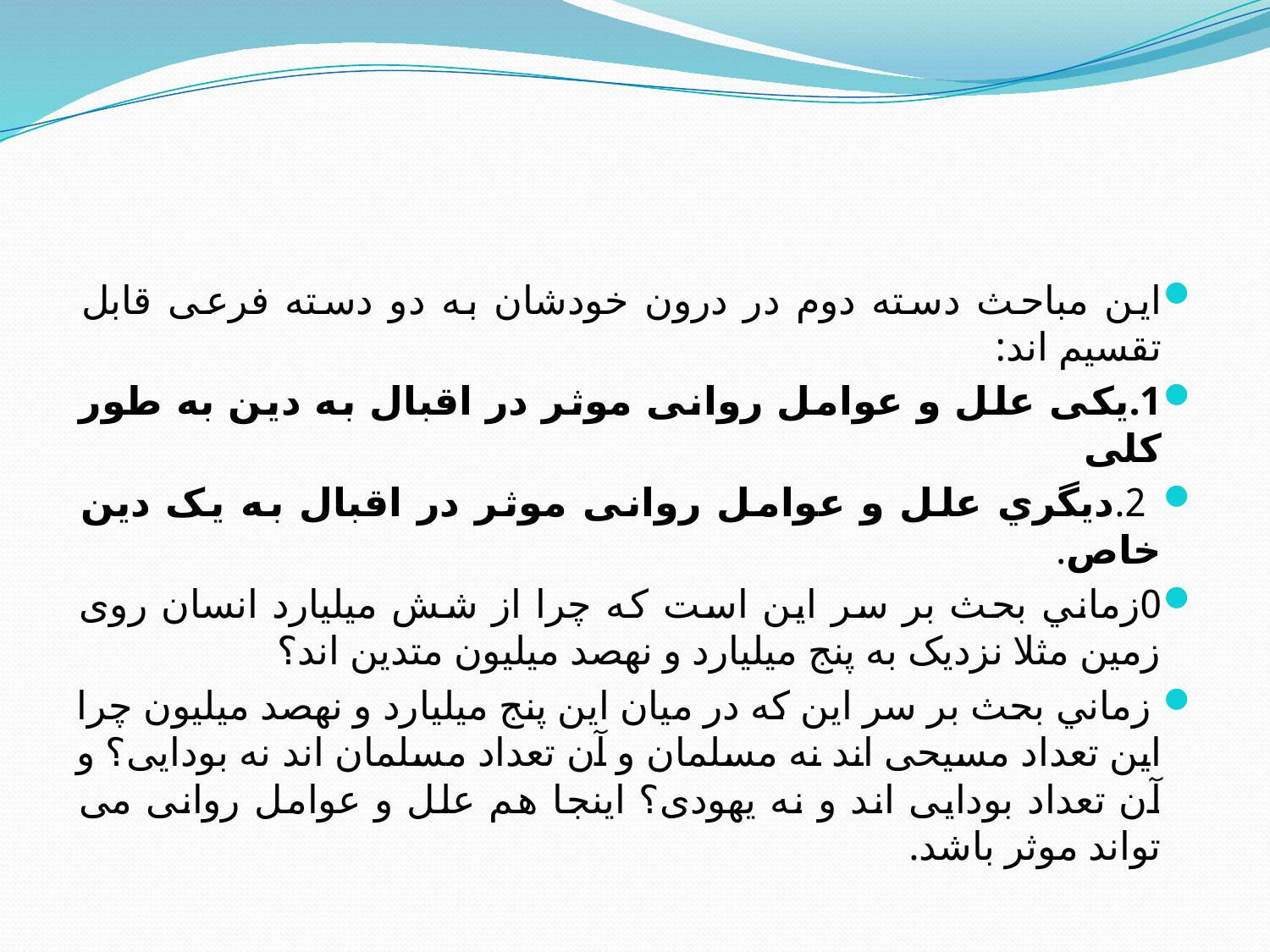

#
این مباحث دسته دوم در درون خودشان به دو دسته فرعی قابل تقسیم اند:
1.یکی علل و عوامل روانی موثر در اقبال به دین به طور کلی
 2.ديگري علل و عوامل روانی موثر در اقبال به یک دین خاص.
0زماني بحث بر سر این است که چرا از شش میلیارد انسان روی زمین مثلا نزدیک به پنج میلیارد و نهصد میلیون متدین اند؟
 زماني بحث بر سر این که در میان این پنج میلیارد و نهصد میلیون چرا این تعداد مسیحی اند نه مسلمان و آن تعداد مسلمان اند نه بودایی؟ و آن تعداد بودایی اند و نه یهودی؟ اینجا هم علل و عوامل روانی می تواند موثر باشد.